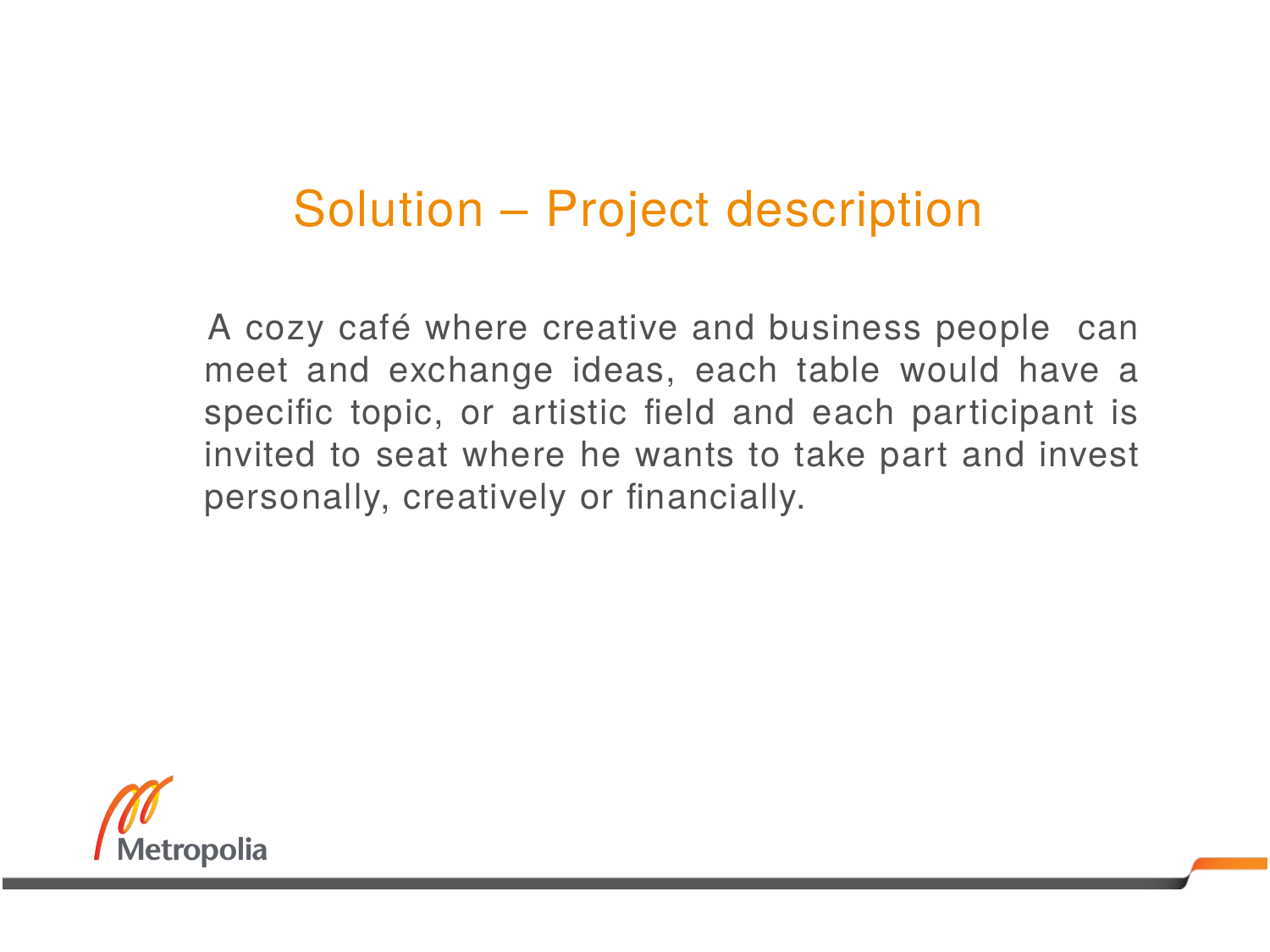

# Solution – Project description
    A cozy café where creative and business people  can meet and exchange ideas, each table would have a specific topic, or artistic field and each participant is invited to seat where he wants to take part and invest personally, creatively or financially.